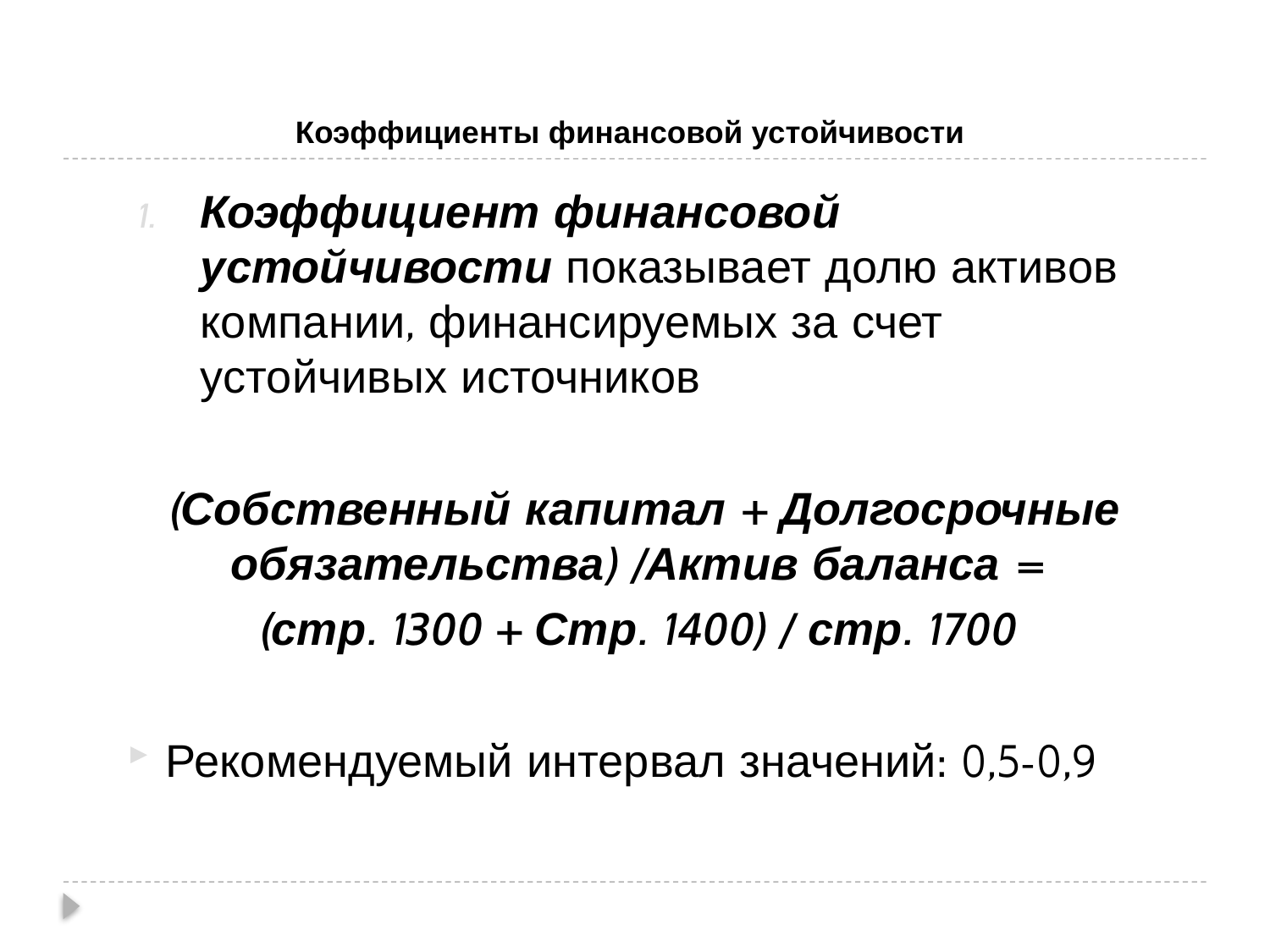

# Коэффициенты финансовой устойчивости
Коэффициент финансовой устойчивости показывает долю активов компании, финансируемых за счет устойчивых источников

(Собственный капитал + Долгосрочные обязательства) /Актив баланса =
(стр. 1300 + Стр. 1400) / стр. 1700

Рекомендуемый интервал значений: 0,5-0,9